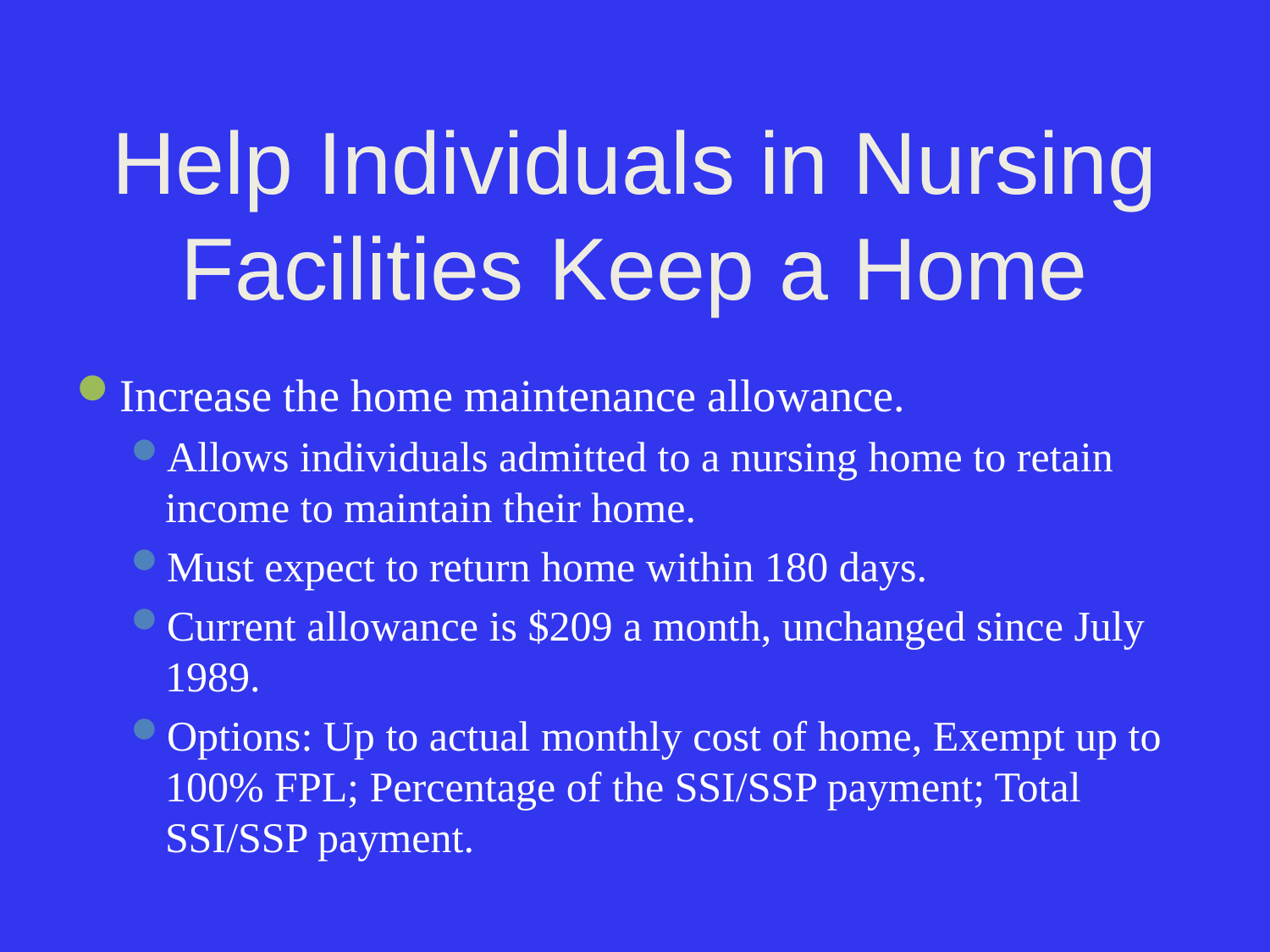

# Help Individuals in Nursing Facilities Keep a Home
Increase the home maintenance allowance.
Allows individuals admitted to a nursing home to retain income to maintain their home.
Must expect to return home within 180 days.
Current allowance is $209 a month, unchanged since July 1989.
Options: Up to actual monthly cost of home, Exempt up to 100% FPL; Percentage of the SSI/SSP payment; Total SSI/SSP payment.